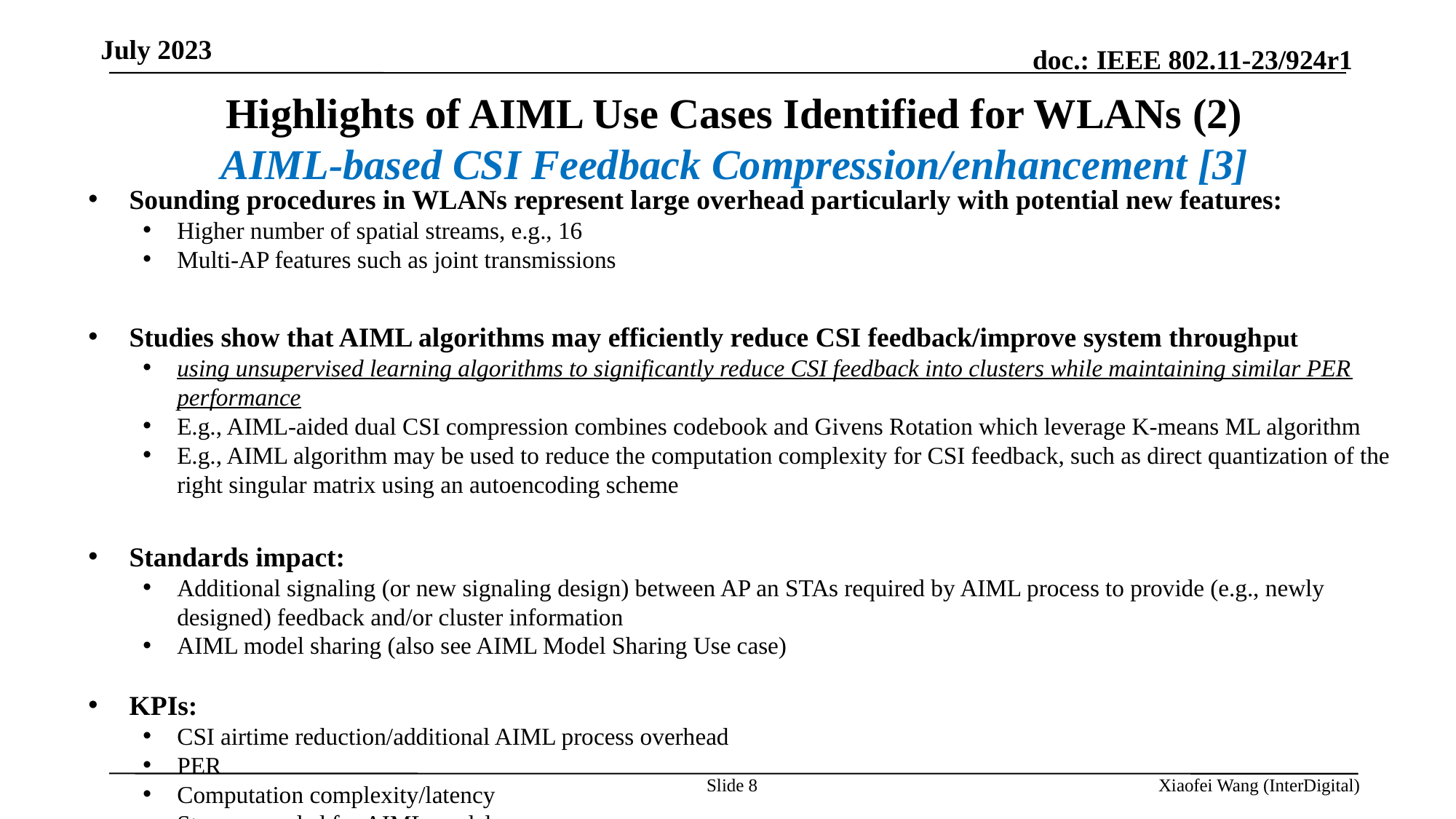

July 2023
Highlights of AIML Use Cases Identified for WLANs (2)
AIML-based CSI Feedback Compression/enhancement [3]

Sounding procedures in WLANs represent large overhead particularly with potential new features:
Higher number of spatial streams, e.g., 16
Multi-AP features such as joint transmissions

Studies show that AIML algorithms may efficiently reduce CSI feedback/improve system throughput
using unsupervised learning algorithms to significantly reduce CSI feedback into clusters while maintaining similar PER performance
E.g., AIML-aided dual CSI compression combines codebook and Givens Rotation which leverage K-means ML algorithm
E.g., AIML algorithm may be used to reduce the computation complexity for CSI feedback, such as direct quantization of the right singular matrix using an autoencoding scheme

Standards impact:
Additional signaling (or new signaling design) between AP an STAs required by AIML process to provide (e.g., newly designed) feedback and/or cluster information
AIML model sharing (also see AIML Model Sharing Use case)

KPIs:
CSI airtime reduction/additional AIML process overhead
PER
Computation complexity/latency
Storage needed for AIML models

Slide 8
Xiaofei Wang (InterDigital)